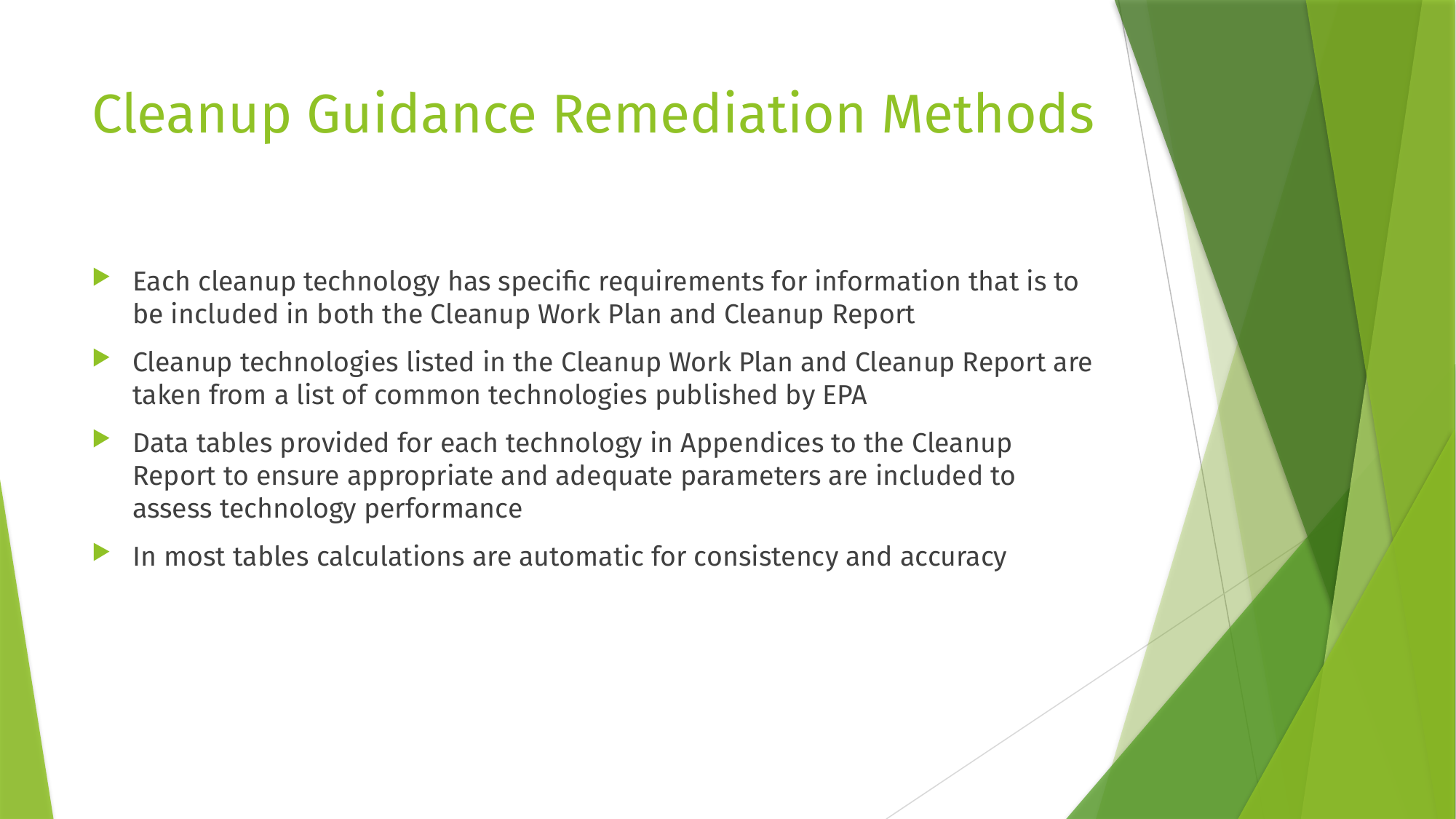

# Cleanup Guidance Remediation Methods
Each cleanup technology has specific requirements for information that is to be included in both the Cleanup Work Plan and Cleanup Report
Cleanup technologies listed in the Cleanup Work Plan and Cleanup Report are taken from a list of common technologies published by EPA
Data tables provided for each technology in Appendices to the Cleanup Report to ensure appropriate and adequate parameters are included to assess technology performance
In most tables calculations are automatic for consistency and accuracy